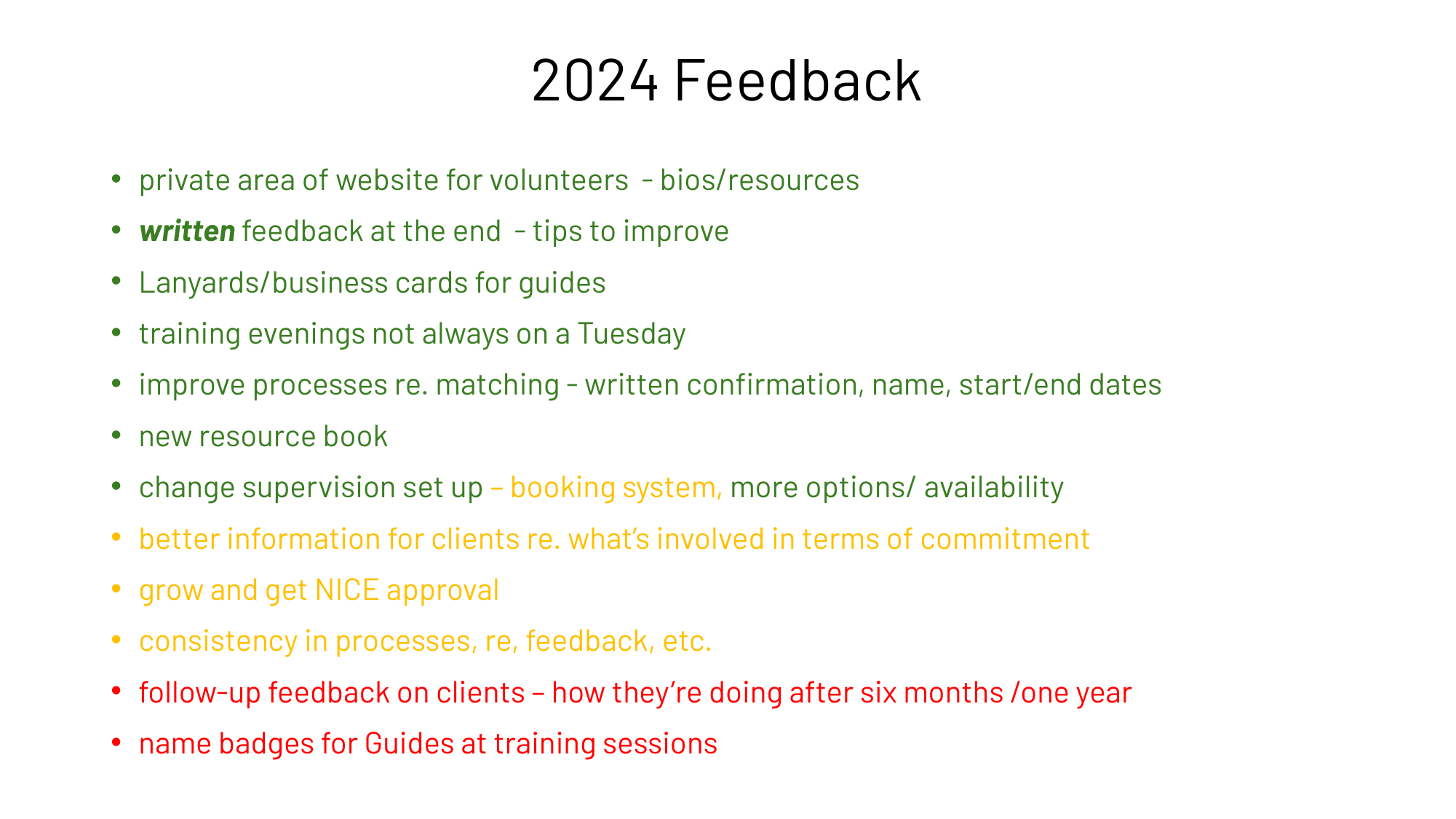

# 2024 Feedback

private area of website for volunteers  - bios/resources
written feedback at the end  - tips to improve
Lanyards/business cards for guides
training evenings not always on a Tuesday
improve processes re. matching - written confirmation, name, start/end dates
new resource book
change supervision set up – booking system, more options/ availability
better information for clients re. what’s involved in terms of commitment
grow and get NICE approval
consistency in processes, re, feedback, etc.
follow-up feedback on clients – how they’re doing after six months /one year
name badges for Guides at training sessions